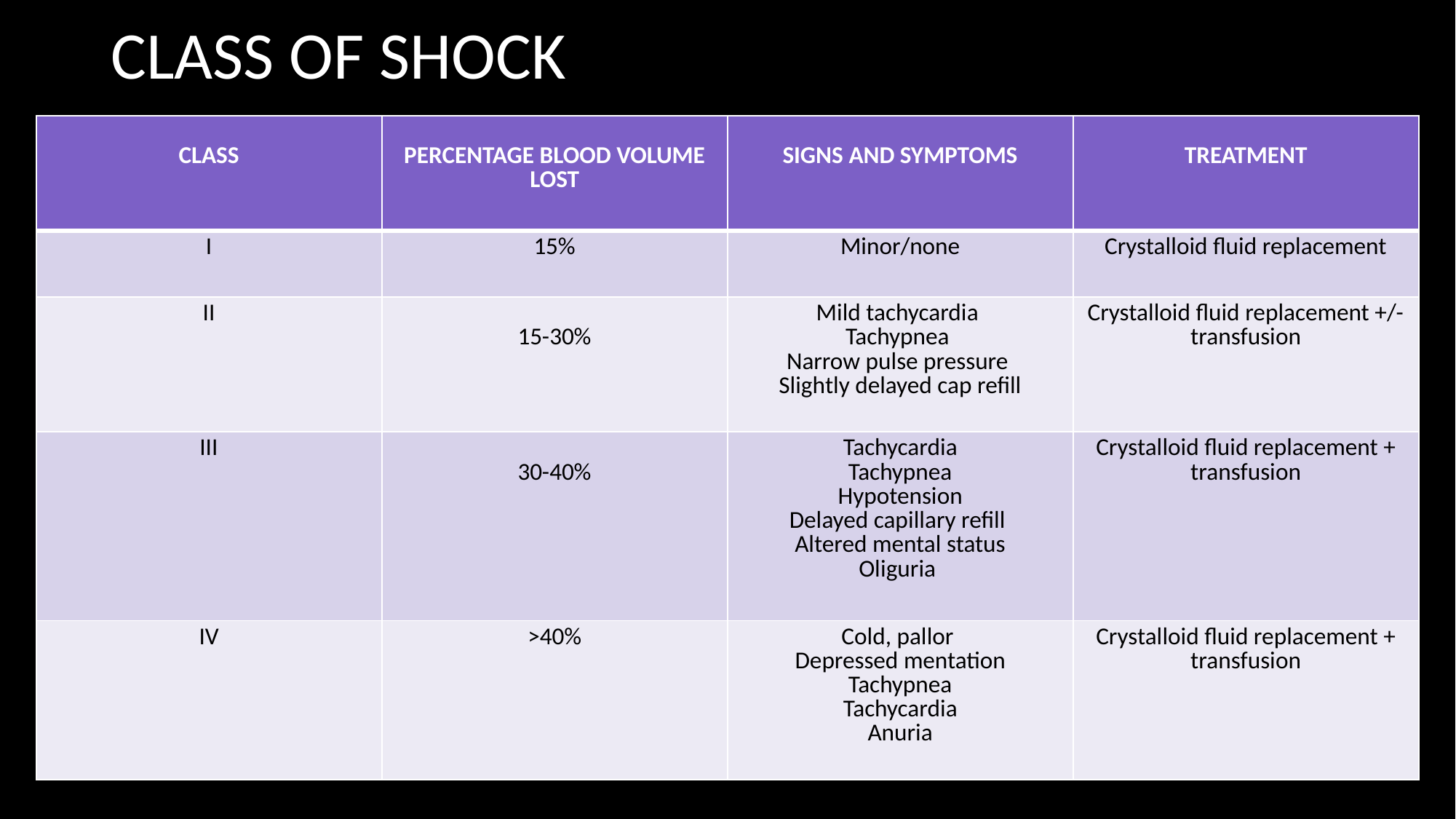

# CLASS OF SHOCK
| CLASS | PERCENTAGE BLOOD VOLUME LOST | SIGNS AND SYMPTOMS | TREATMENT |
| --- | --- | --- | --- |
| I | 15% | Minor/none | Crystalloid fluid replacement |
| II | 15-30% | Mild tachycardia Tachypnea Narrow pulse pressure Slightly delayed cap refill | Crystalloid fluid replacement +/- transfusion |
| III | 30-40% | Tachycardia Tachypnea Hypotension Delayed capillary refill Altered mental status Oliguria | Crystalloid fluid replacement + transfusion |
| IV | >40% | Cold, pallor Depressed mentation Tachypnea Tachycardia Anuria | Crystalloid fluid replacement + transfusion |